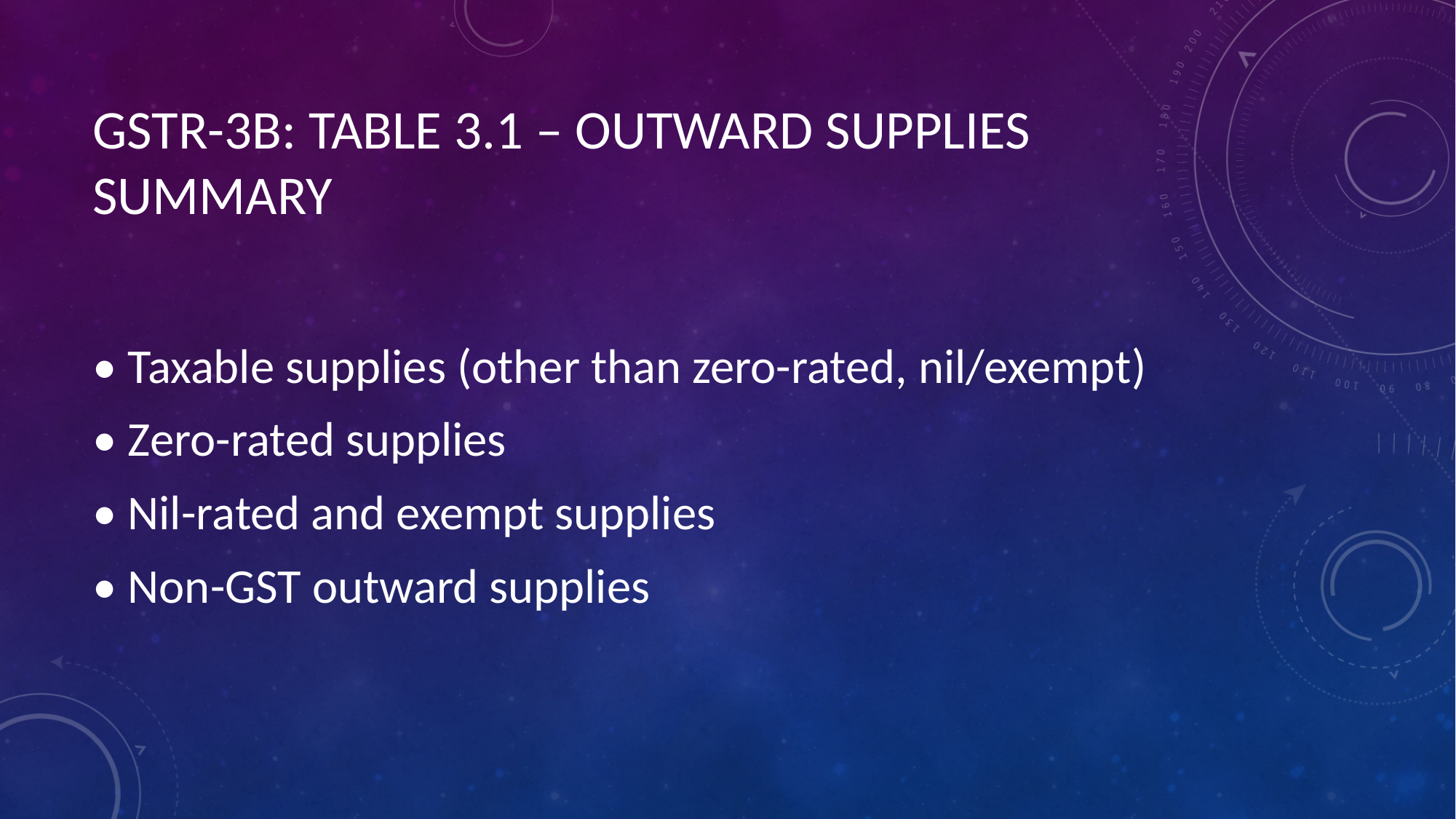

# GSTR-3B: Table 3.1 – Outward Supplies Summary
• Taxable supplies (other than zero-rated, nil/exempt)
• Zero-rated supplies
• Nil-rated and exempt supplies
• Non-GST outward supplies